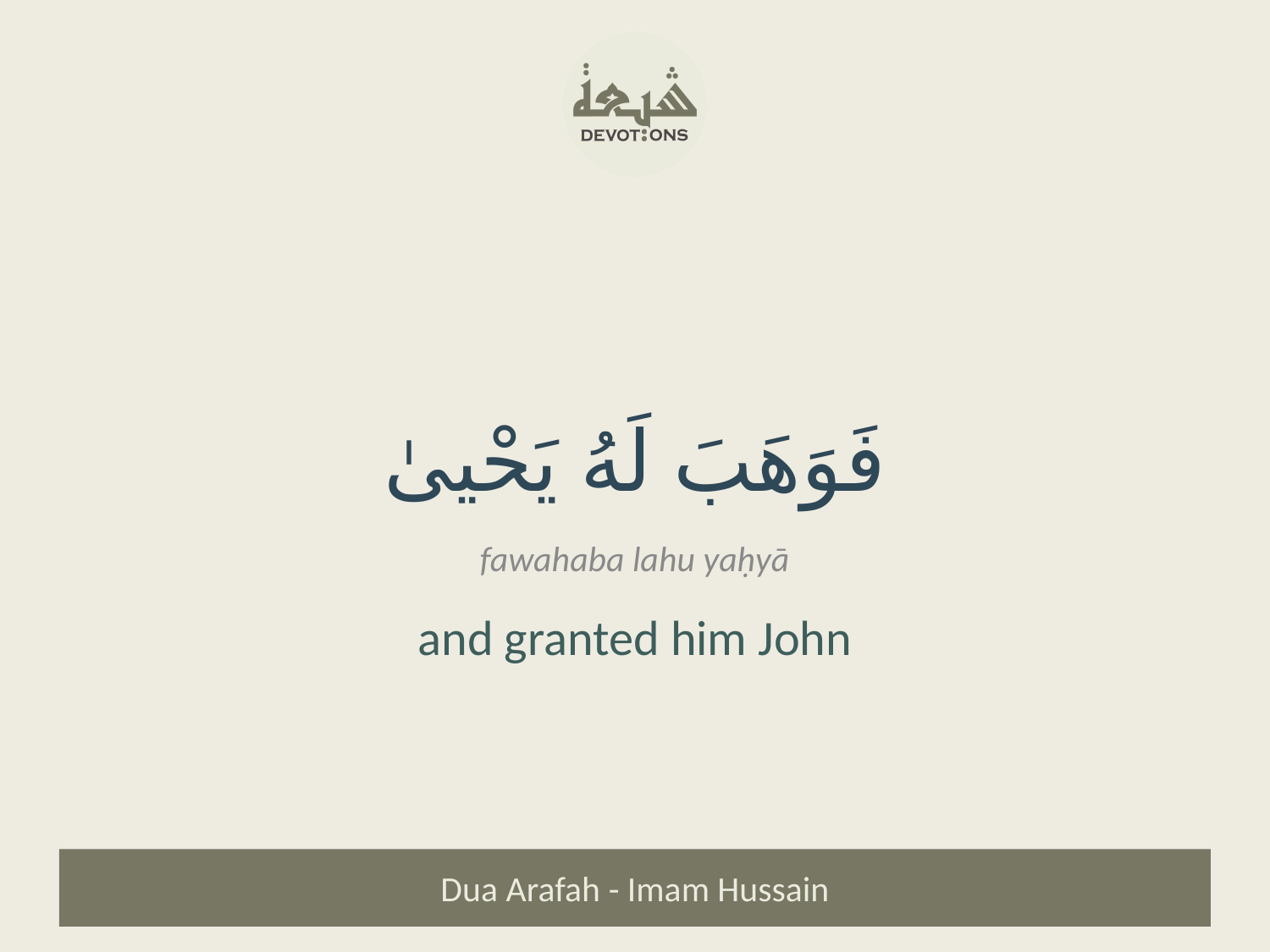

فَوَهَبَ لَهُ يَحْيىٰ
fawahaba lahu yaḥyā
and granted him John
Dua Arafah - Imam Hussain